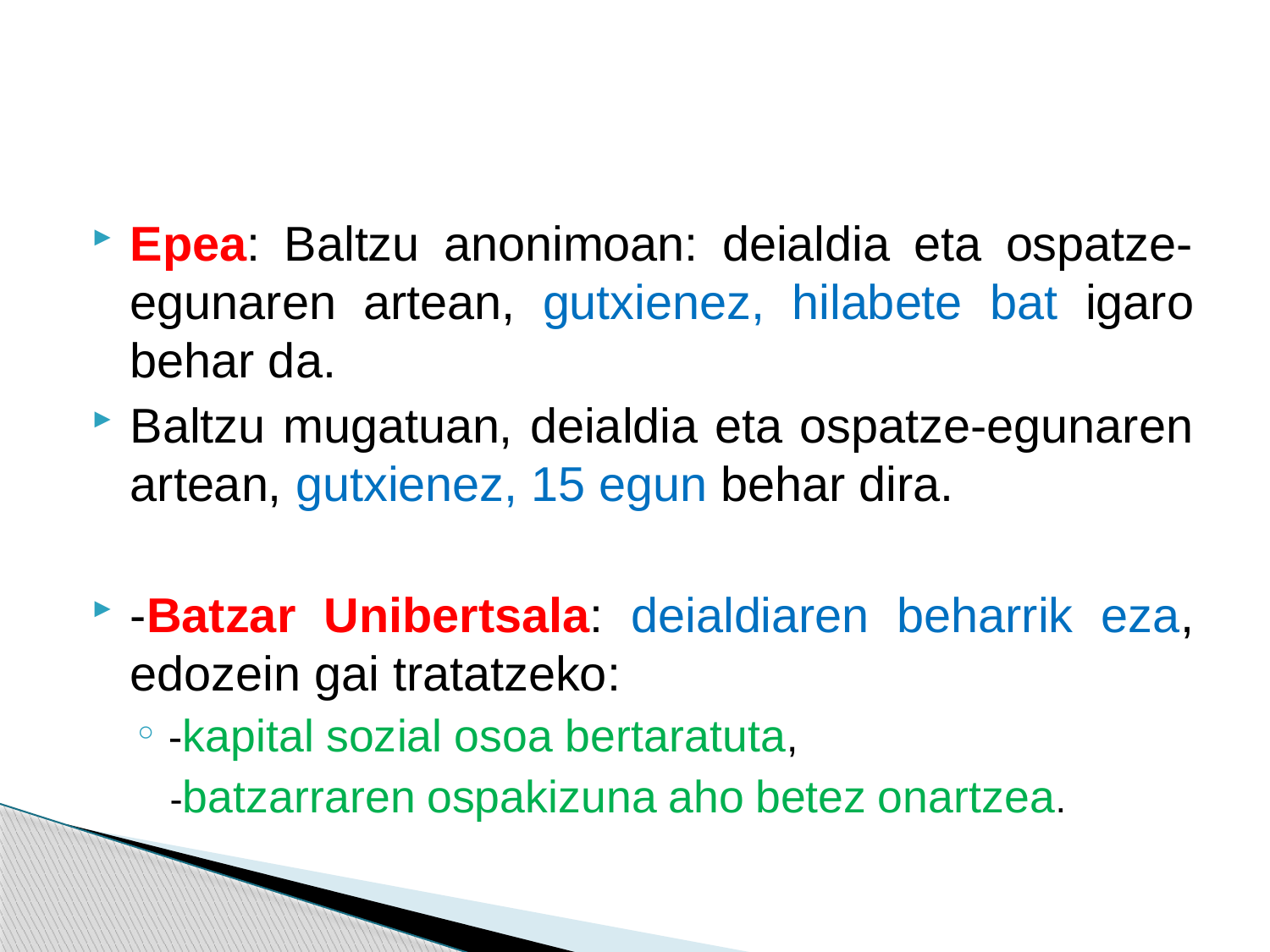

#
Epea: Baltzu anonimoan: deialdia eta ospatze-egunaren artean, gutxienez, hilabete bat igaro behar da.
Baltzu mugatuan, deialdia eta ospatze-egunaren artean, gutxienez, 15 egun behar dira.

-Batzar Unibertsala: deialdiaren beharrik eza, edozein gai tratatzeko:
-kapital sozial osoa bertaratuta,
-batzarraren ospakizuna aho betez onartzea.